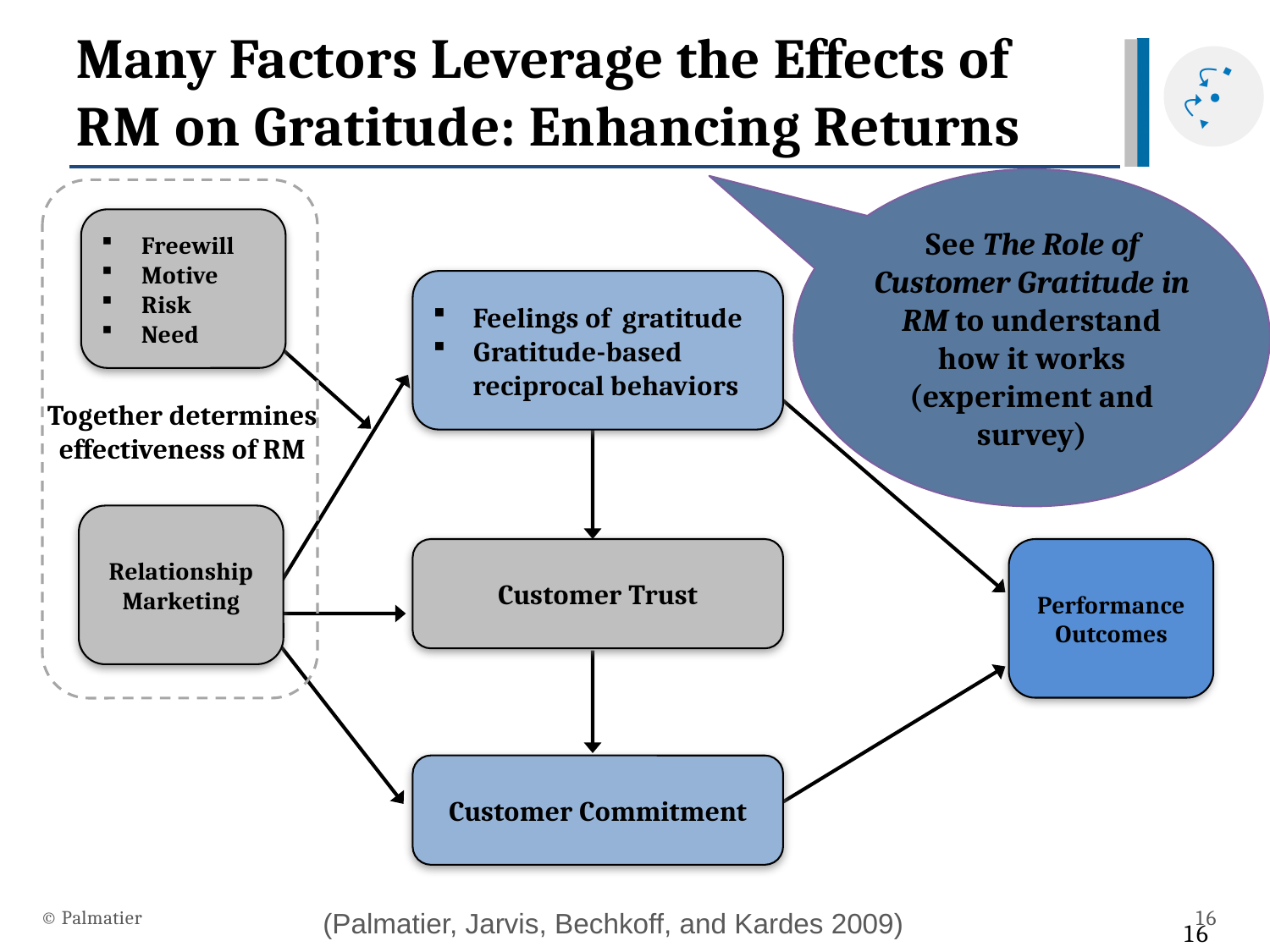

Many Factors Leverage the Effects of RM on Gratitude: Enhancing Returns
See The Role of Customer Gratitude in RM to understand how it works (experiment and survey)

Freewill
Motive
Risk
Need
Feelings of  gratitude
Gratitude-based reciprocal behaviors

Together determines effectiveness of RM

Relationship Marketing
Customer Trust
Performance Outcomes

Customer Commitment
© Palmatier
16
(Palmatier, Jarvis, Bechkoff, and Kardes 2009)
16